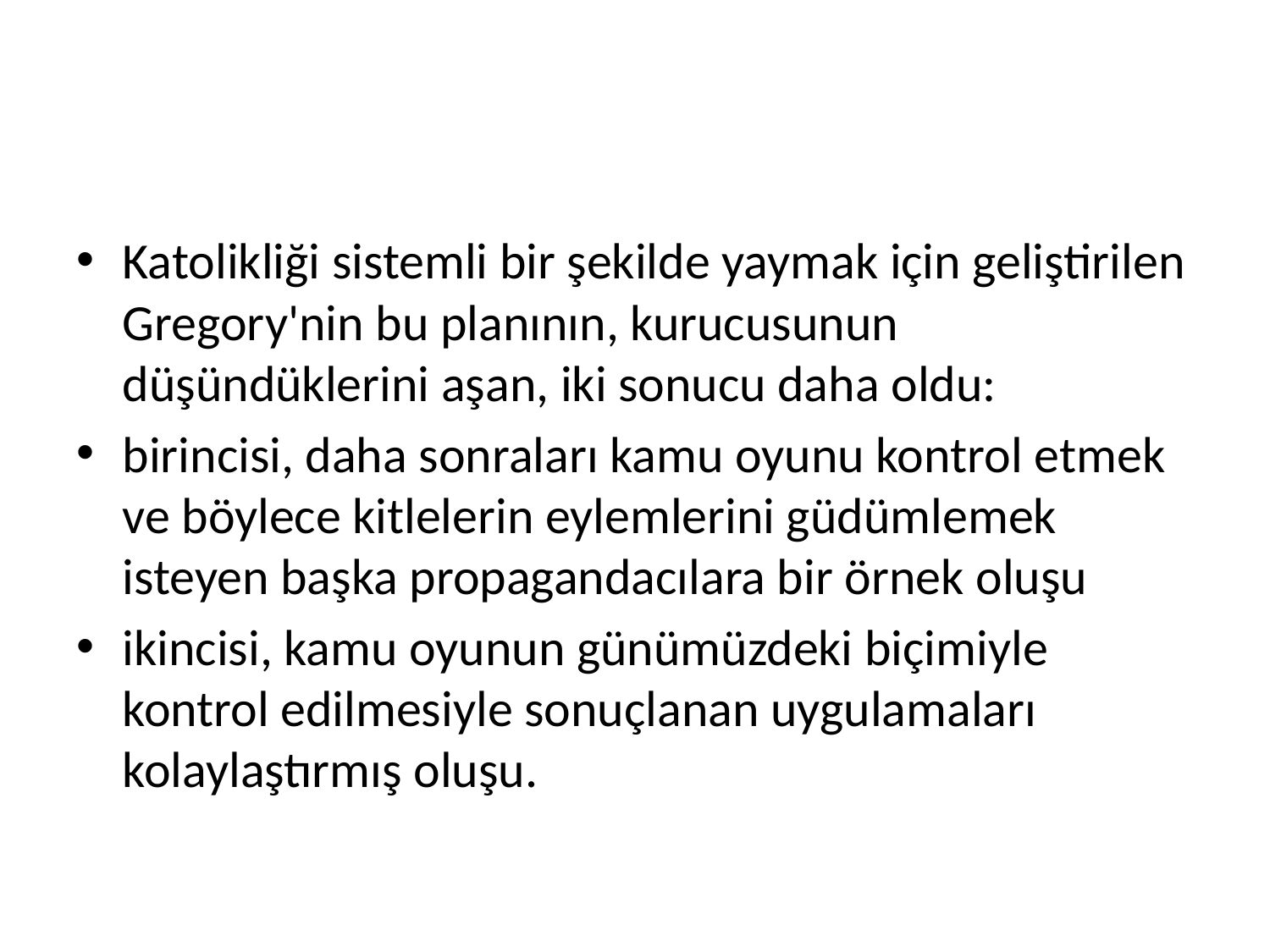

#
Katolikliği sistemli bir şekilde yaymak için geliştirilen Gregory'nin bu planının, kurucusunun düşündüklerini aşan, iki sonucu daha oldu:
birincisi, daha sonraları kamu oyunu kontrol etmek ve böylece kitlelerin eylemlerini güdümlemek isteyen başka propagandacılara bir örnek oluşu
ikincisi, kamu oyunun günümüzdeki biçimiyle kontrol edilmesiyle sonuçlanan uygulamaları kolaylaştırmış oluşu.